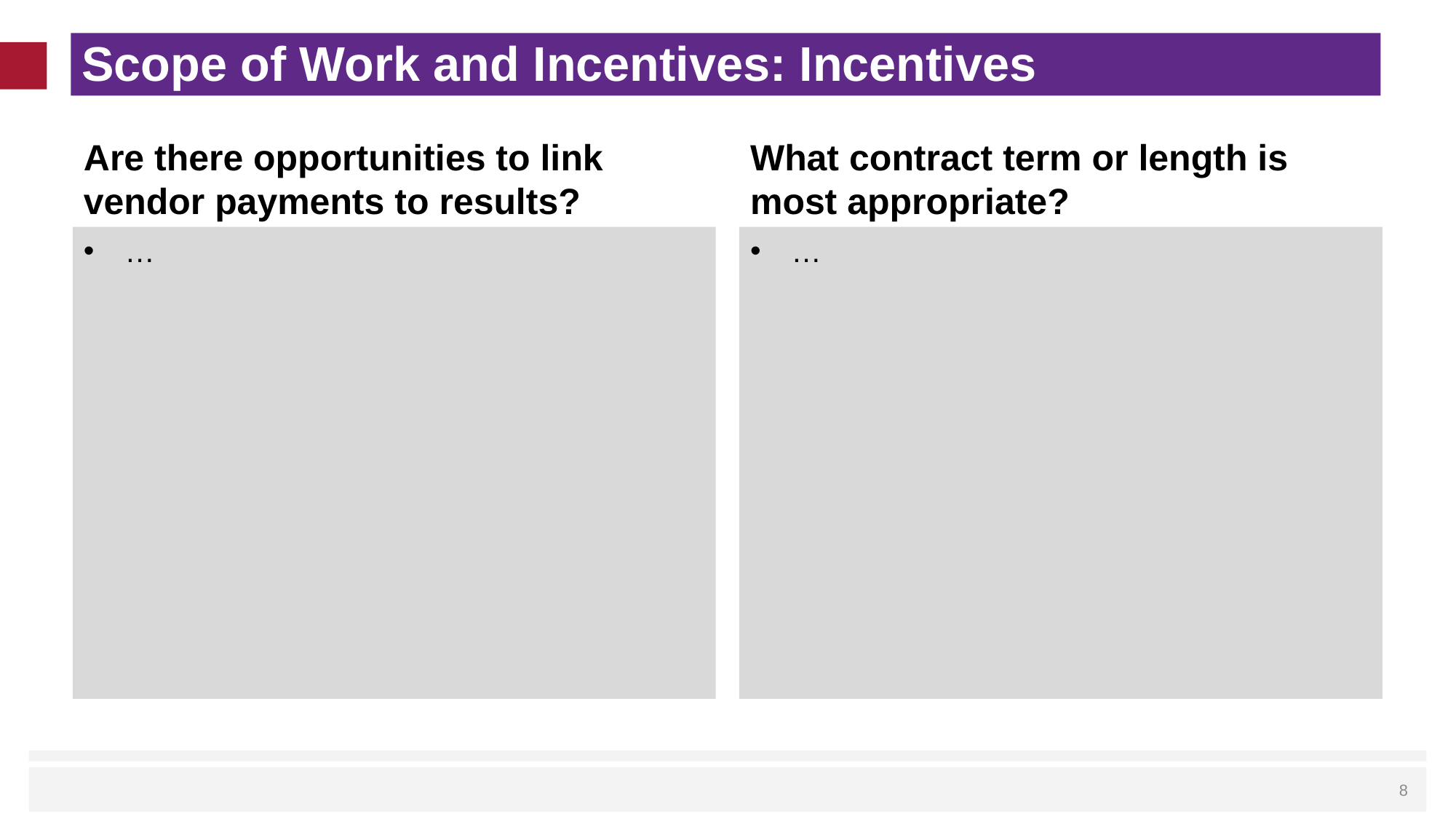

Scope of Work and Incentives: Incentives
Are there opportunities to link vendor payments to results?
What contract term or length is most appropriate?
…
…
  8